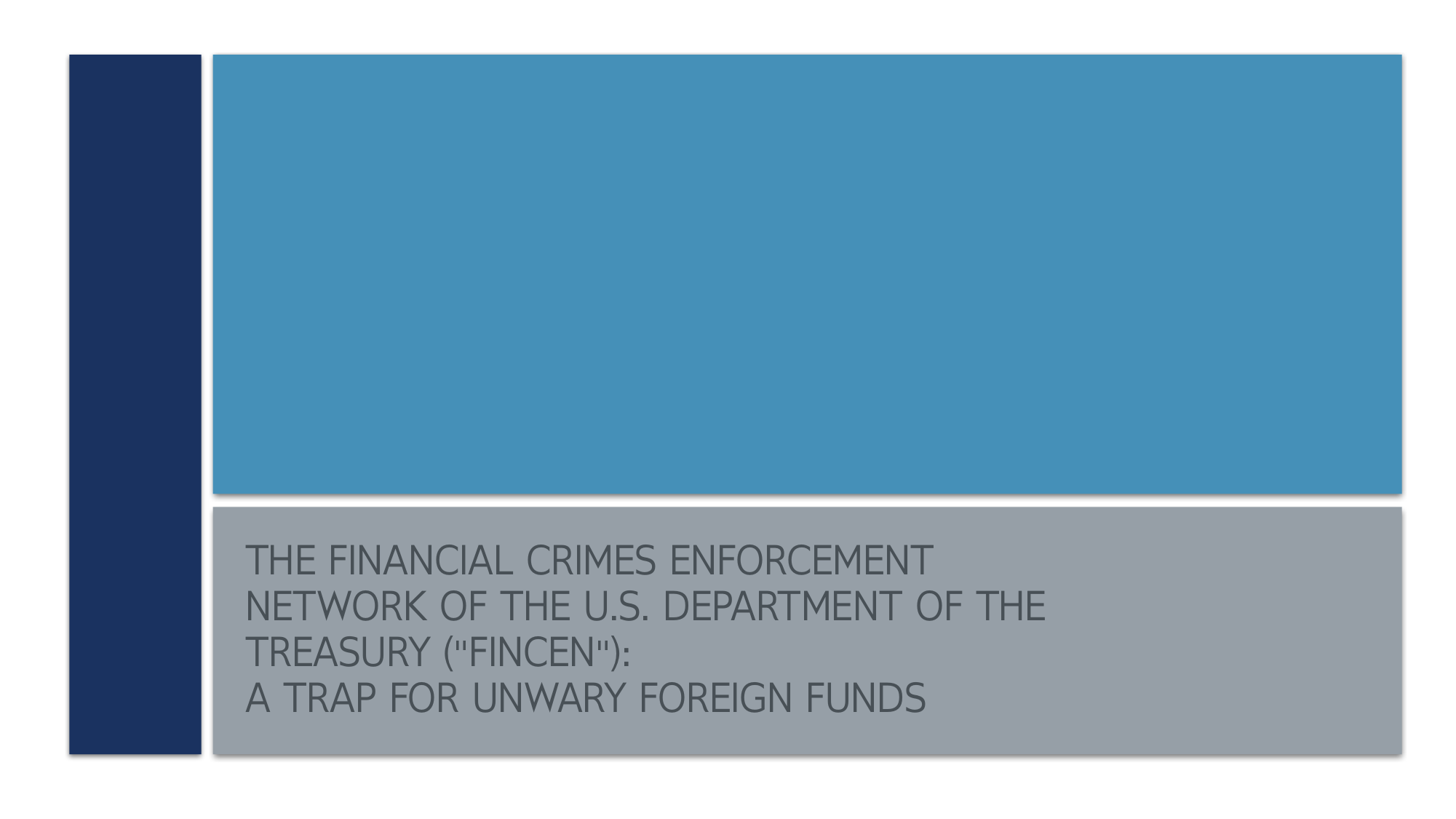

the Financial Crimes Enforcement Network of the U.S. Department of the Treasury ("FinCEN"):
a trap for unwary foreign funds